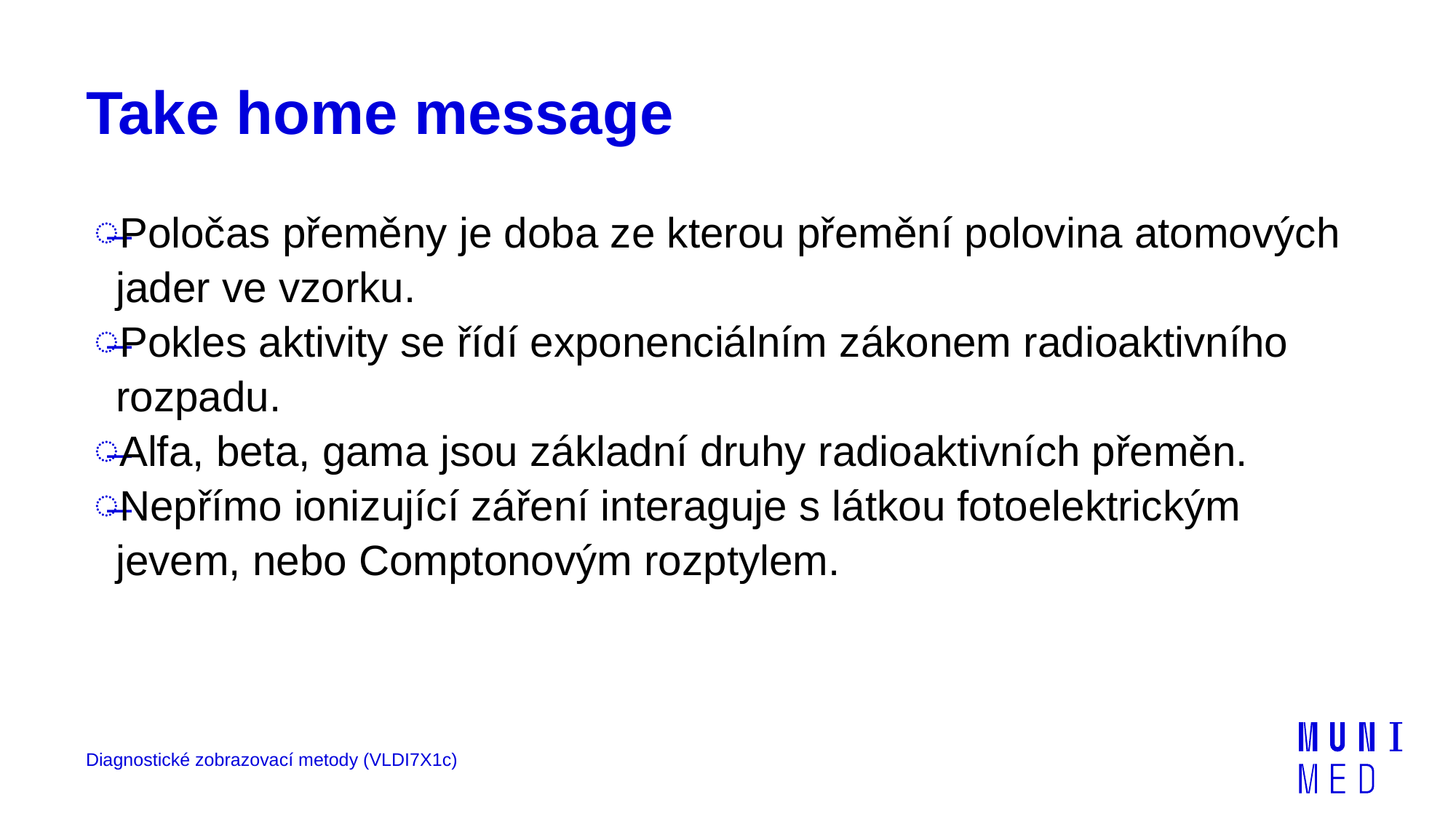

# Take home message
Poločas přeměny je doba ze kterou přemění polovina atomových jader ve vzorku.
Pokles aktivity se řídí exponenciálním zákonem radioaktivního rozpadu.
Alfa, beta, gama jsou základní druhy radioaktivních přeměn.
Nepřímo ionizující záření interaguje s látkou fotoelektrickým jevem, nebo Comptonovým rozptylem.

Diagnostické zobrazovací metody (VLDI7X1c)